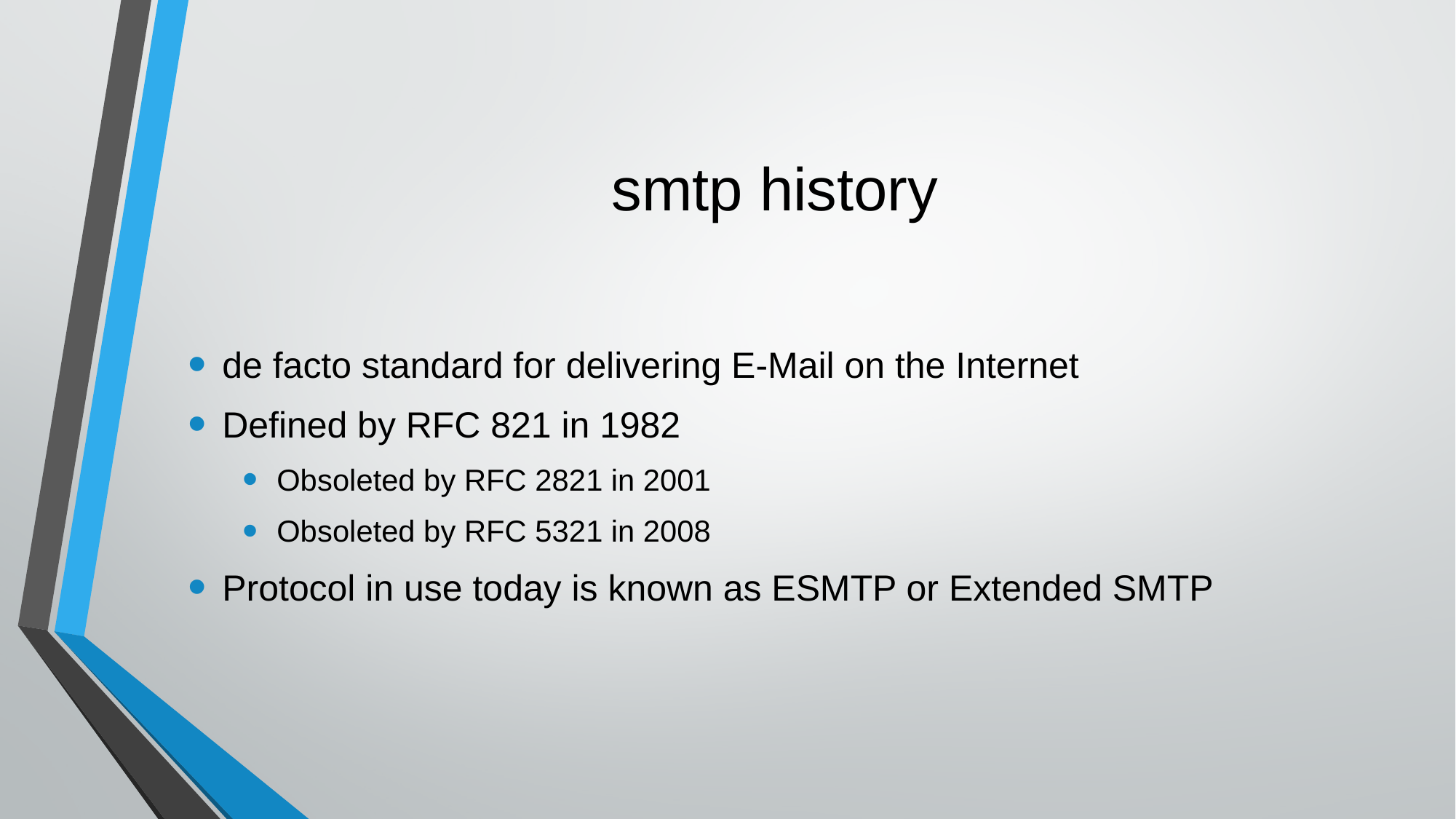

# smtp history
de facto standard for delivering E-Mail on the Internet
Defined by RFC 821 in 1982
Obsoleted by RFC 2821 in 2001
Obsoleted by RFC 5321 in 2008
Protocol in use today is known as ESMTP or Extended SMTP